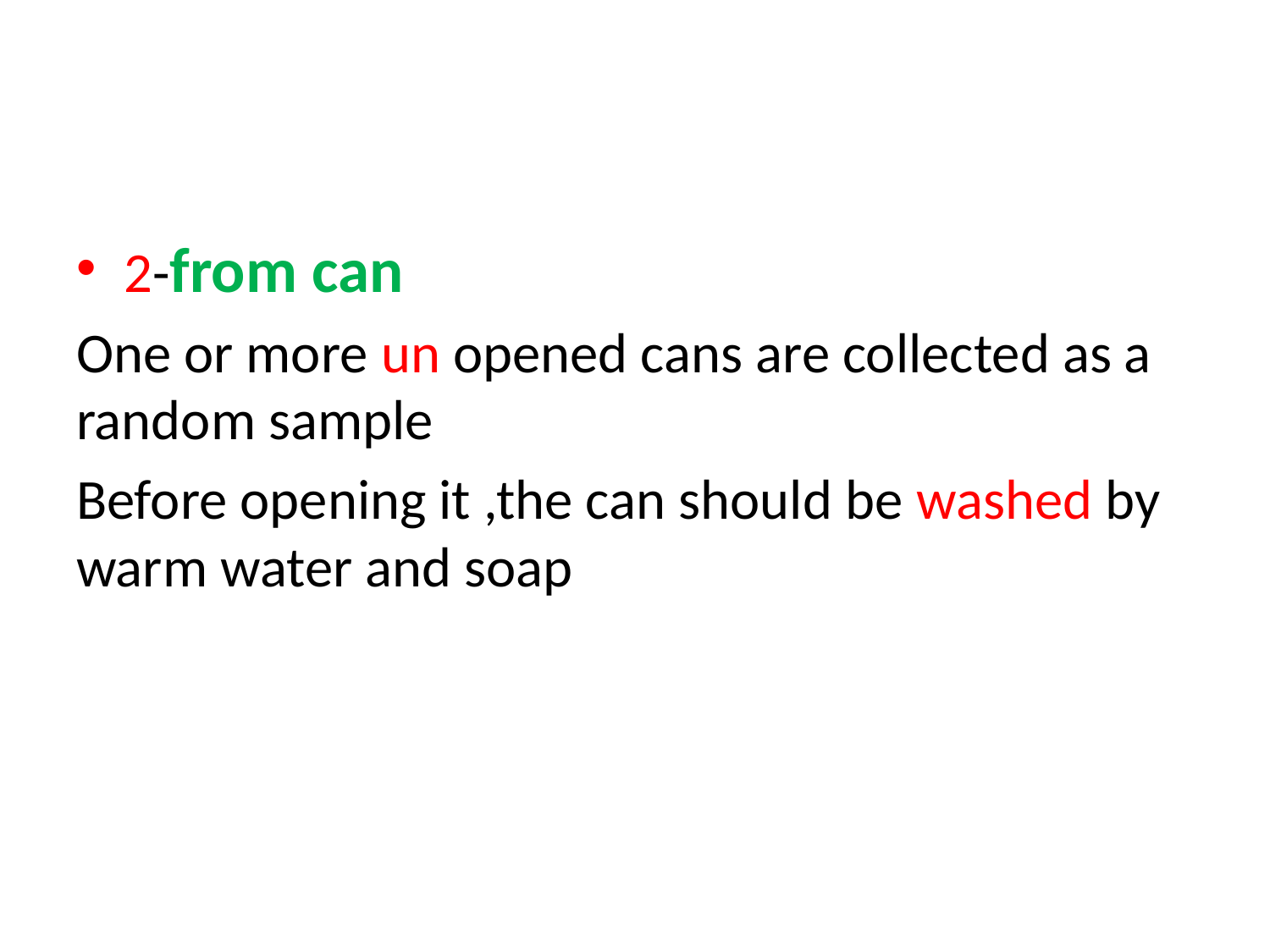

#
2-from can
One or more un opened cans are collected as a random sample
Before opening it ,the can should be washed by warm water and soap